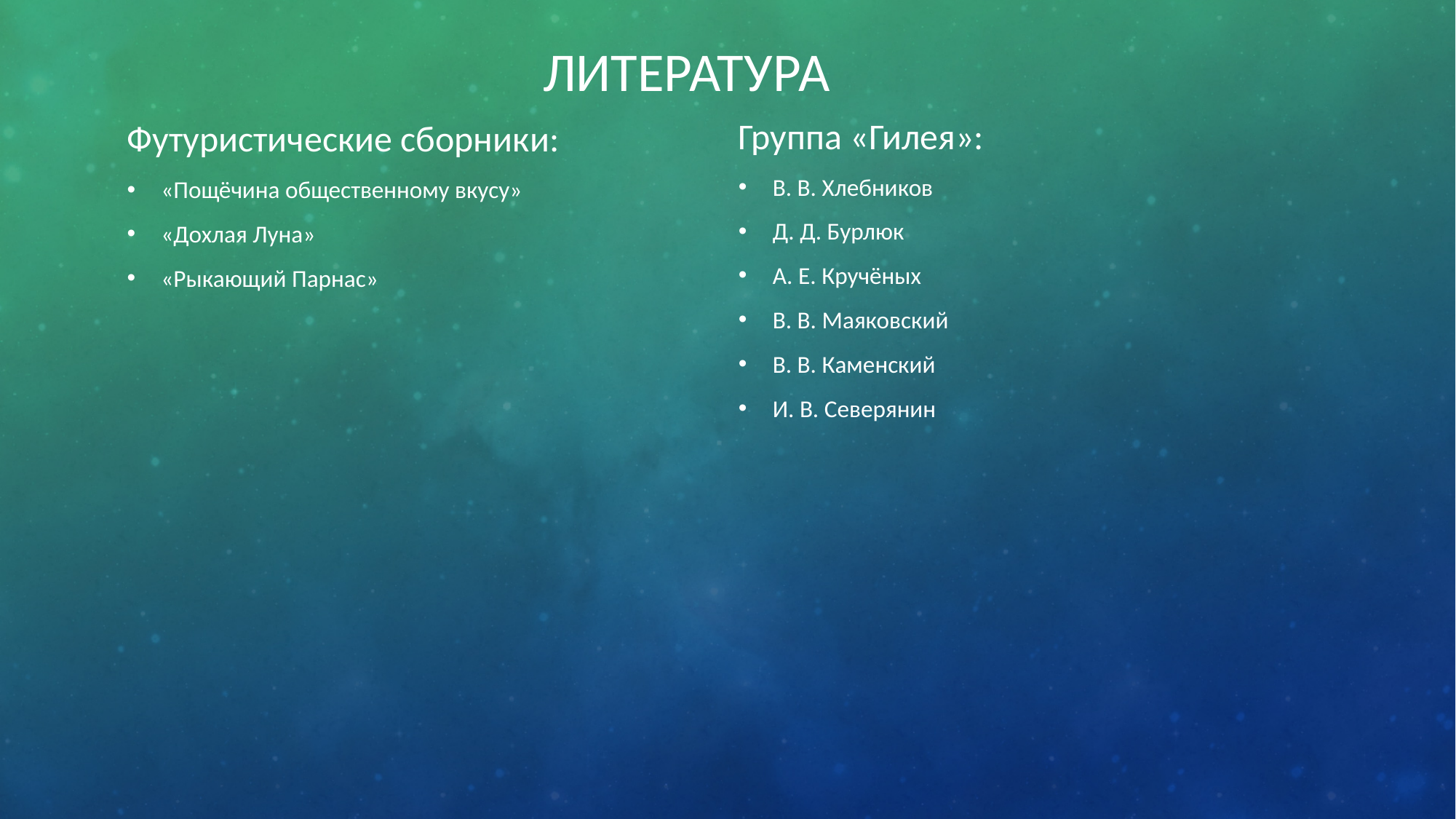

# литература
Футуристические сборники:
«Пощёчина общественному вкусу»
«Дохлая Луна»
«Рыкающий Парнас»
Группа «Гилея»:
В. В. Хлебников
Д. Д. Бурлюк
А. Е. Кручёных
В. В. Маяковский
В. В. Каменский
И. В. Северянин